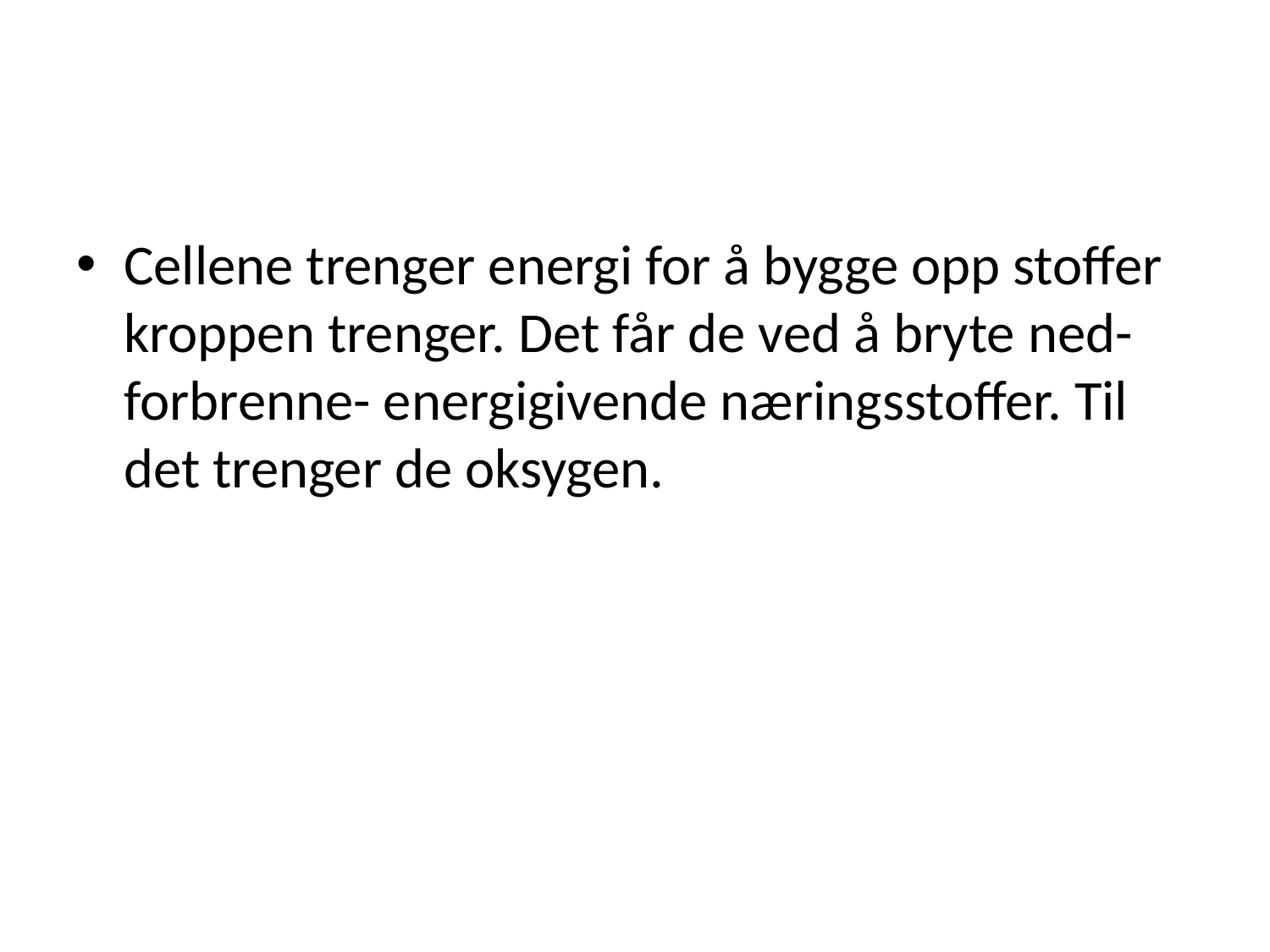

#
Cellene trenger energi for å bygge opp stoffer kroppen trenger. Det får de ved å bryte ned- forbrenne- energigivende næringsstoffer. Til det trenger de oksygen.